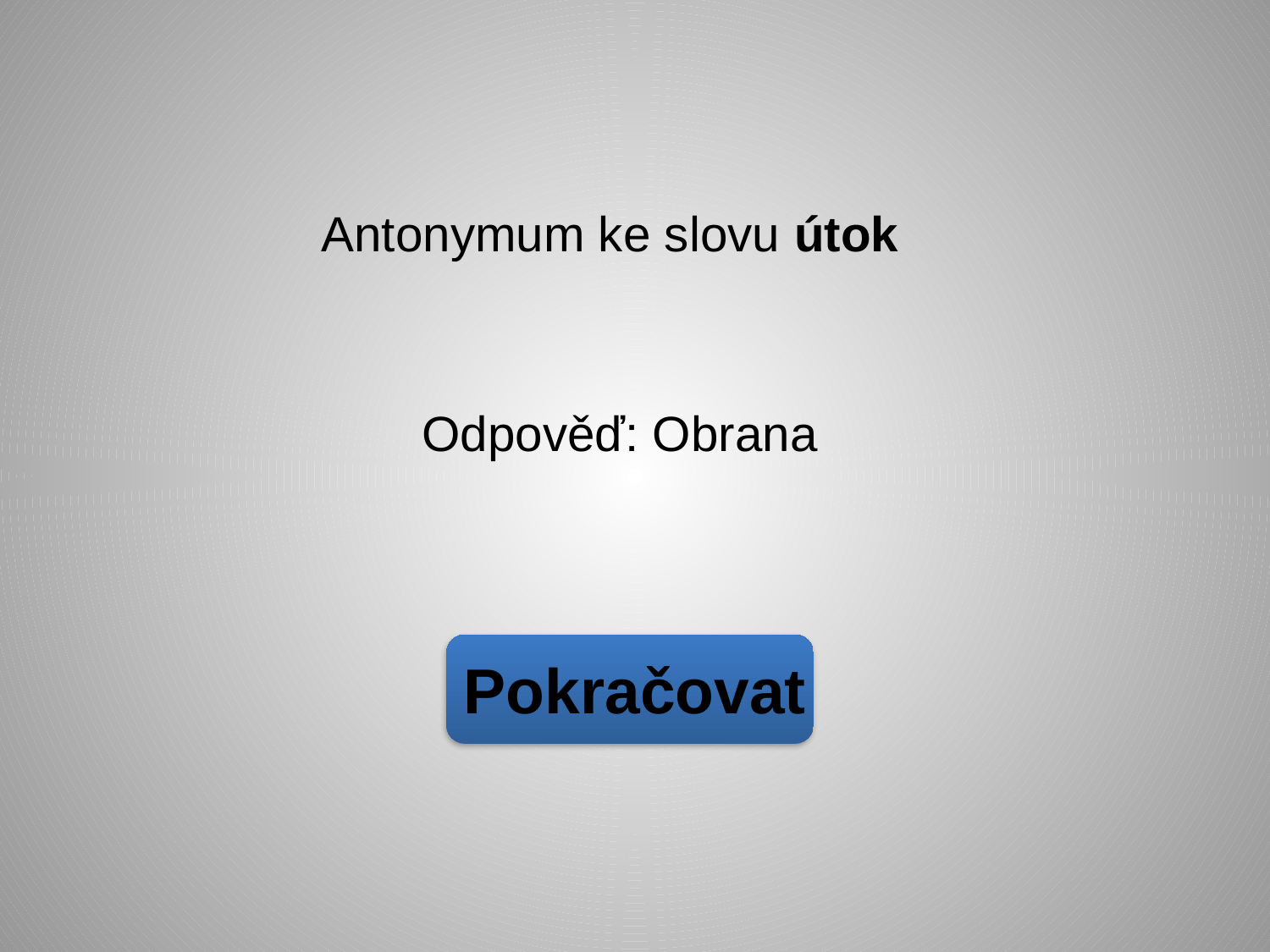

Antonymum ke slovu útok
Odpověď: Obrana

Pokračovat